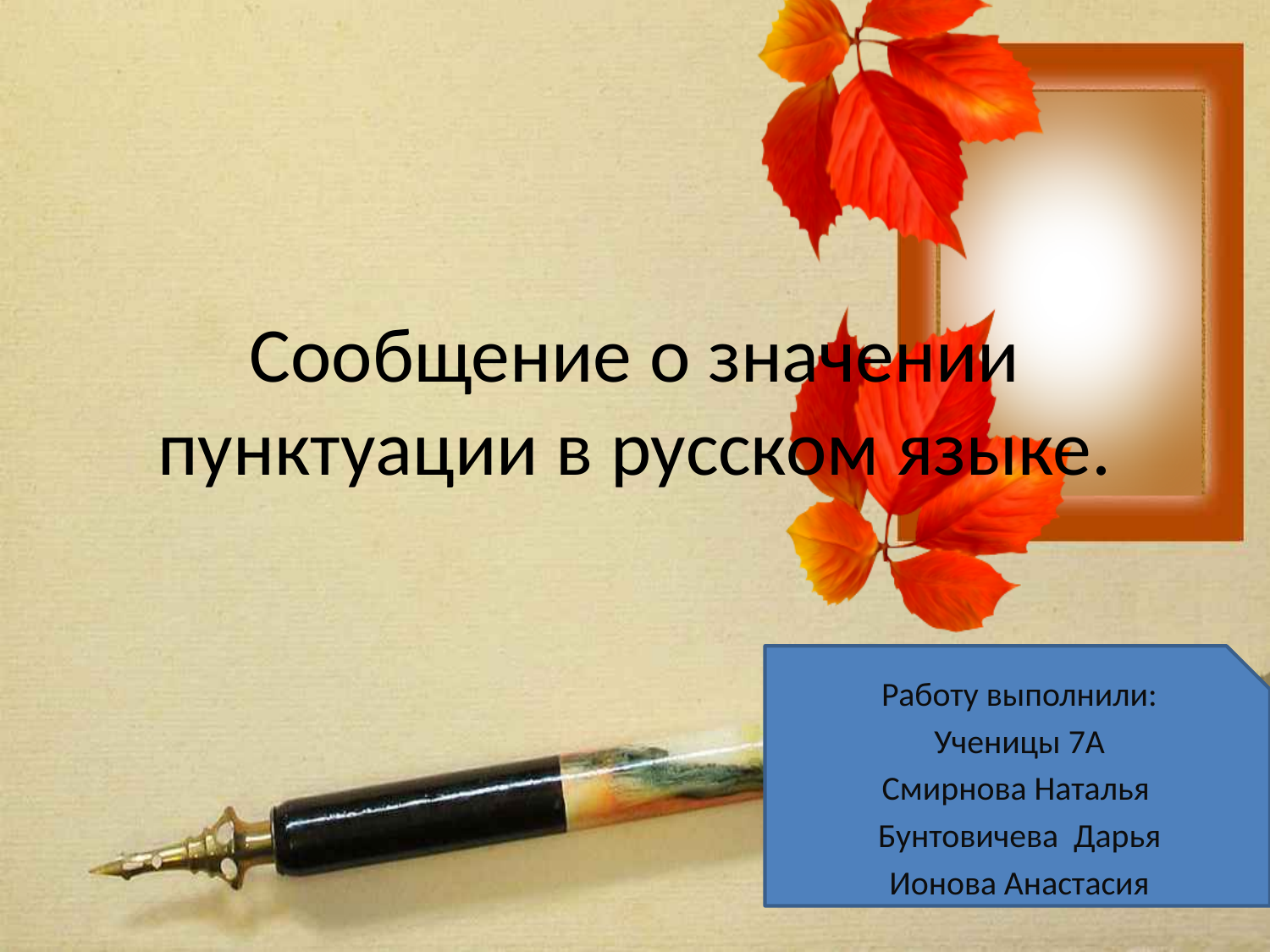

# Сообщение о значении пунктуации в русском языке.

Работу выполнили:
Ученицы 7А
Смирнова Наталья
Бунтовичева  Дарья
Ионова Анастасия